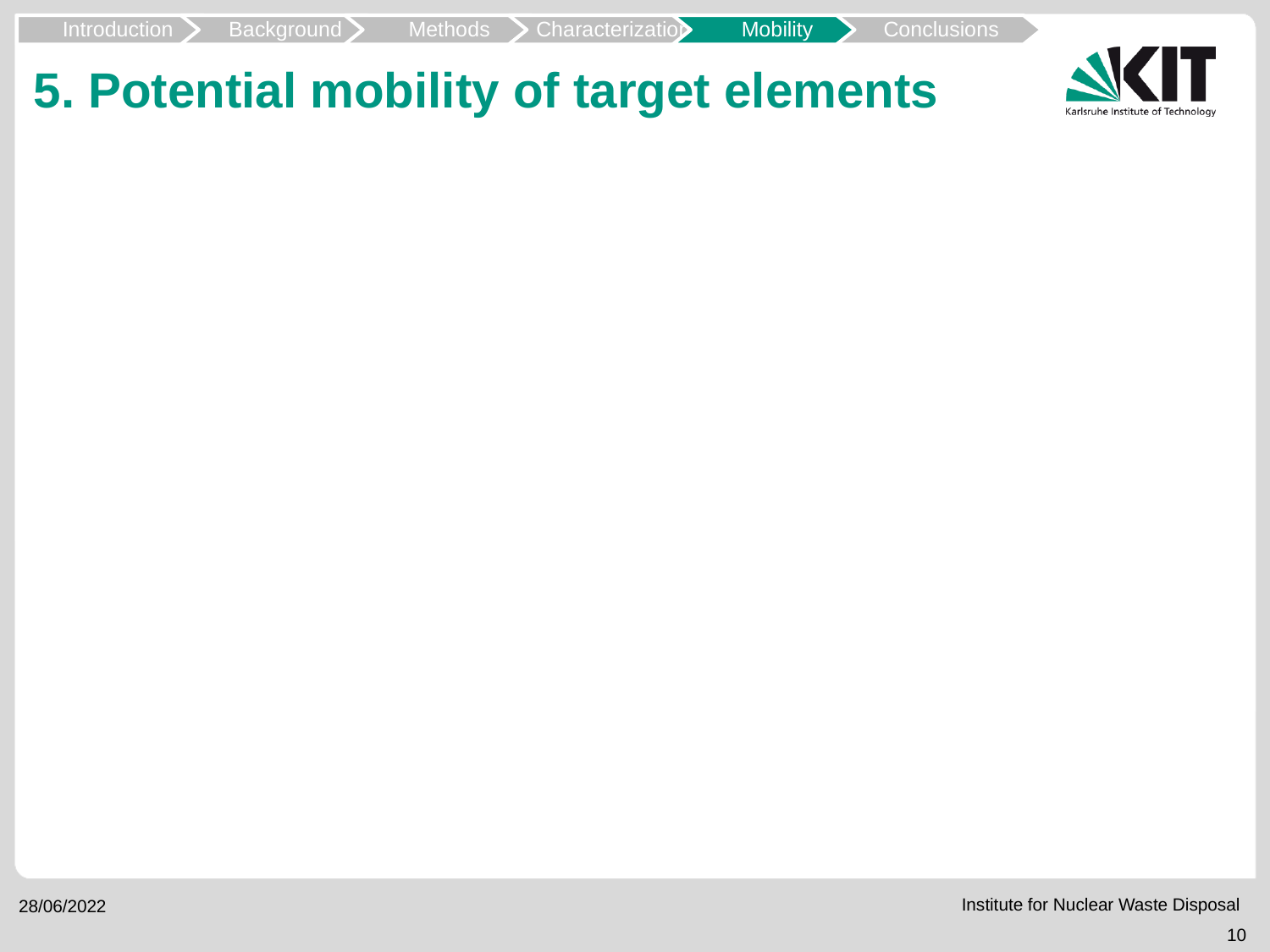

Introduction
Background
Methods
Characterization
Mobility
Conclusions
# 5. Potential mobility of target elements
10